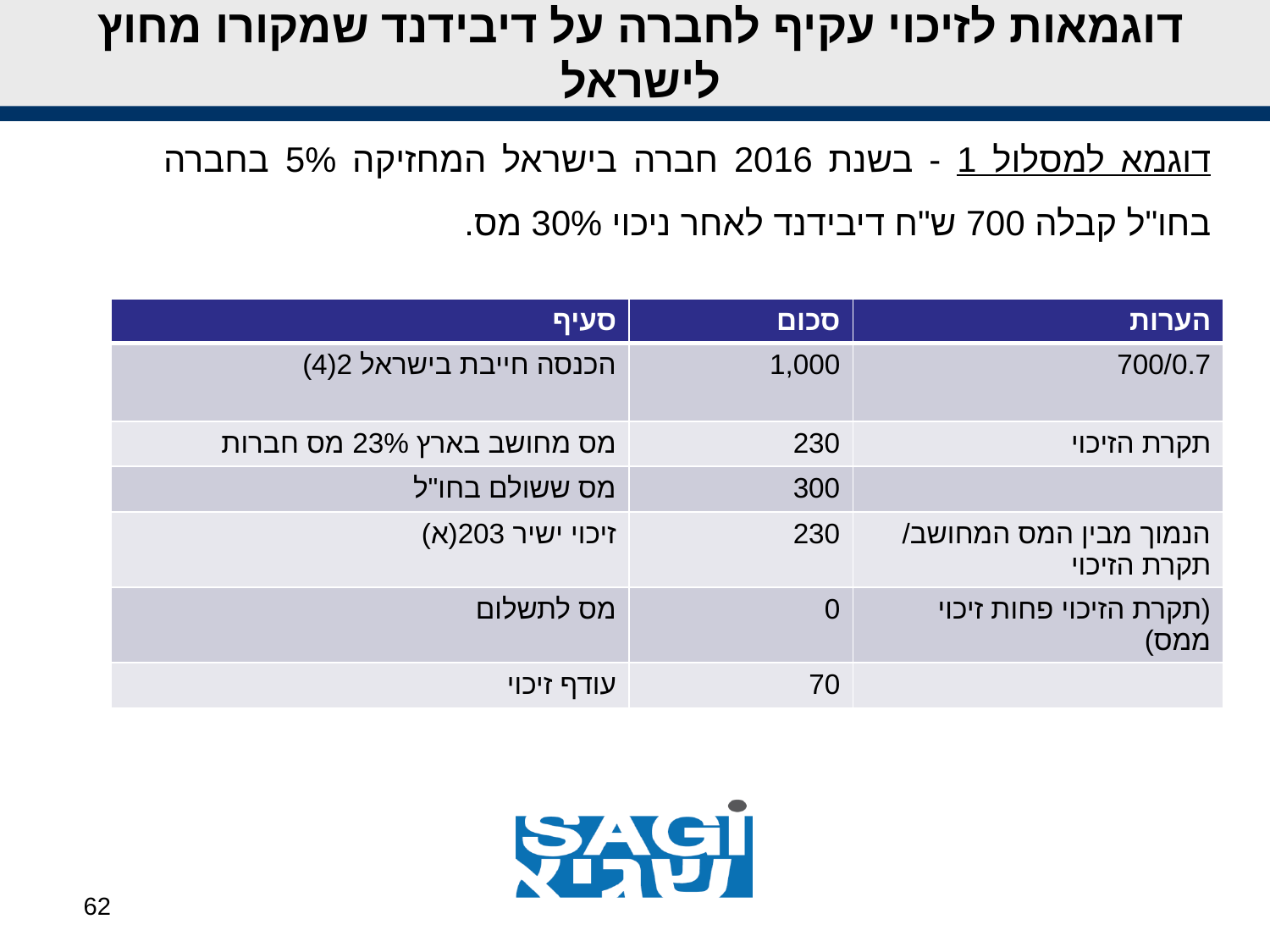

דוגמאות לזיכוי עקיף לחברה על דיבידנד שמקורו מחוץ לישראל
דוגמא למסלול 1 - בשנת 2016 חברה בישראל המחזיקה 5% בחברה בחו"ל קבלה 700 ש"ח דיבידנד לאחר ניכוי 30% מס.

| סעיף | סכום | הערות |
| --- | --- | --- |
| הכנסה חייבת בישראל 2(4) | 1,000 | 700/0.7 |
| מס מחושב בארץ 23% מס חברות | 230 | תקרת הזיכוי |
| מס ששולם בחו"ל | 300 |  |
| זיכוי ישיר 203(א) | 230 | הנמוך מבין המס המחושב/ תקרת הזיכוי |
| מס לתשלום | 0 | (תקרת הזיכוי פחות זיכוי ממס) |
| עודף זיכוי | 70 |  |
62